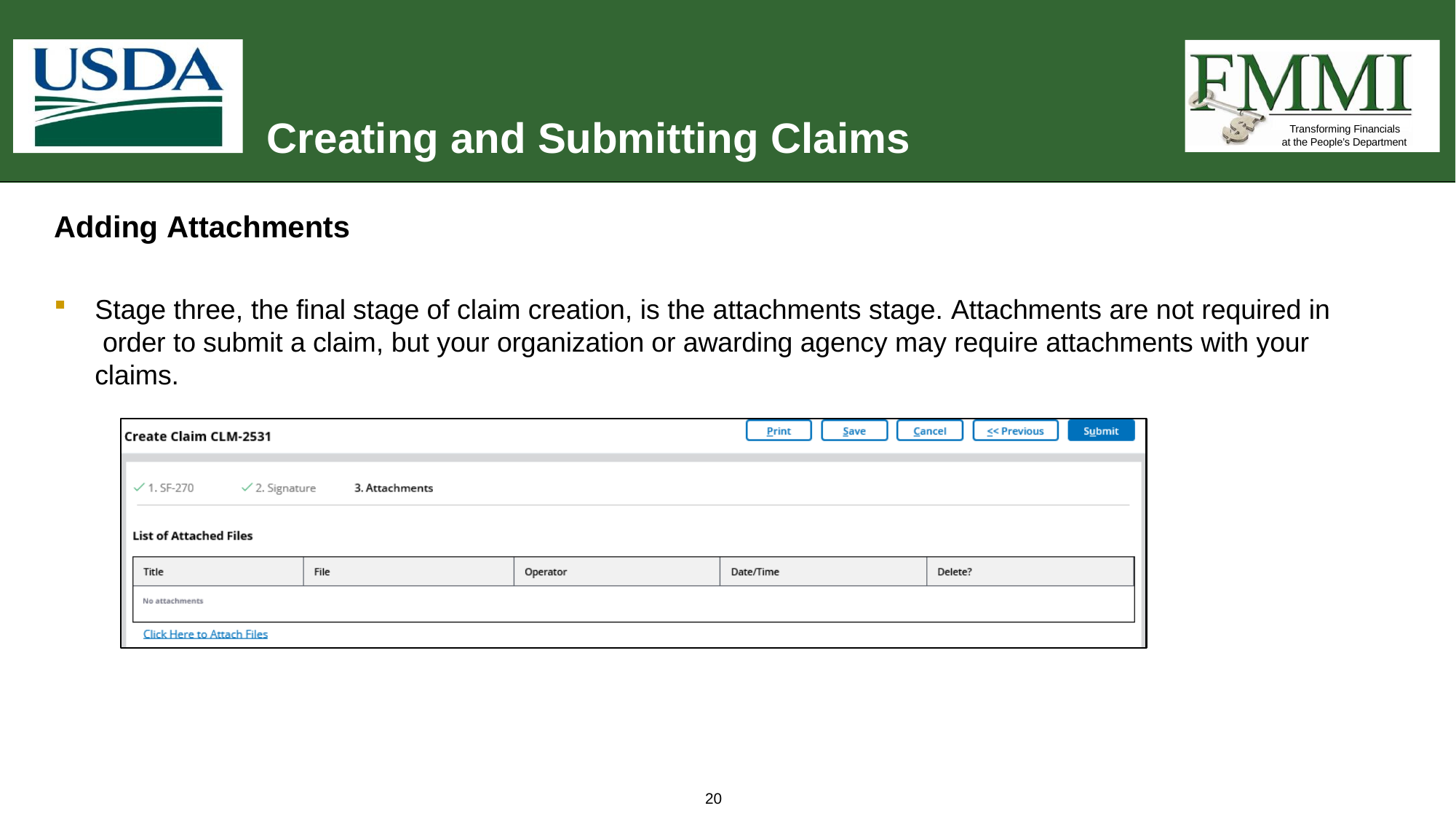

# Creating and Submitting Claims
Transforming Financials  at the People’s Department
Adding Attachments

Stage three, the final stage of claim creation, is the attachments stage. Attachments are not required in  order to submit a claim, but your organization or awarding agency may require attachments with your  claims.

20